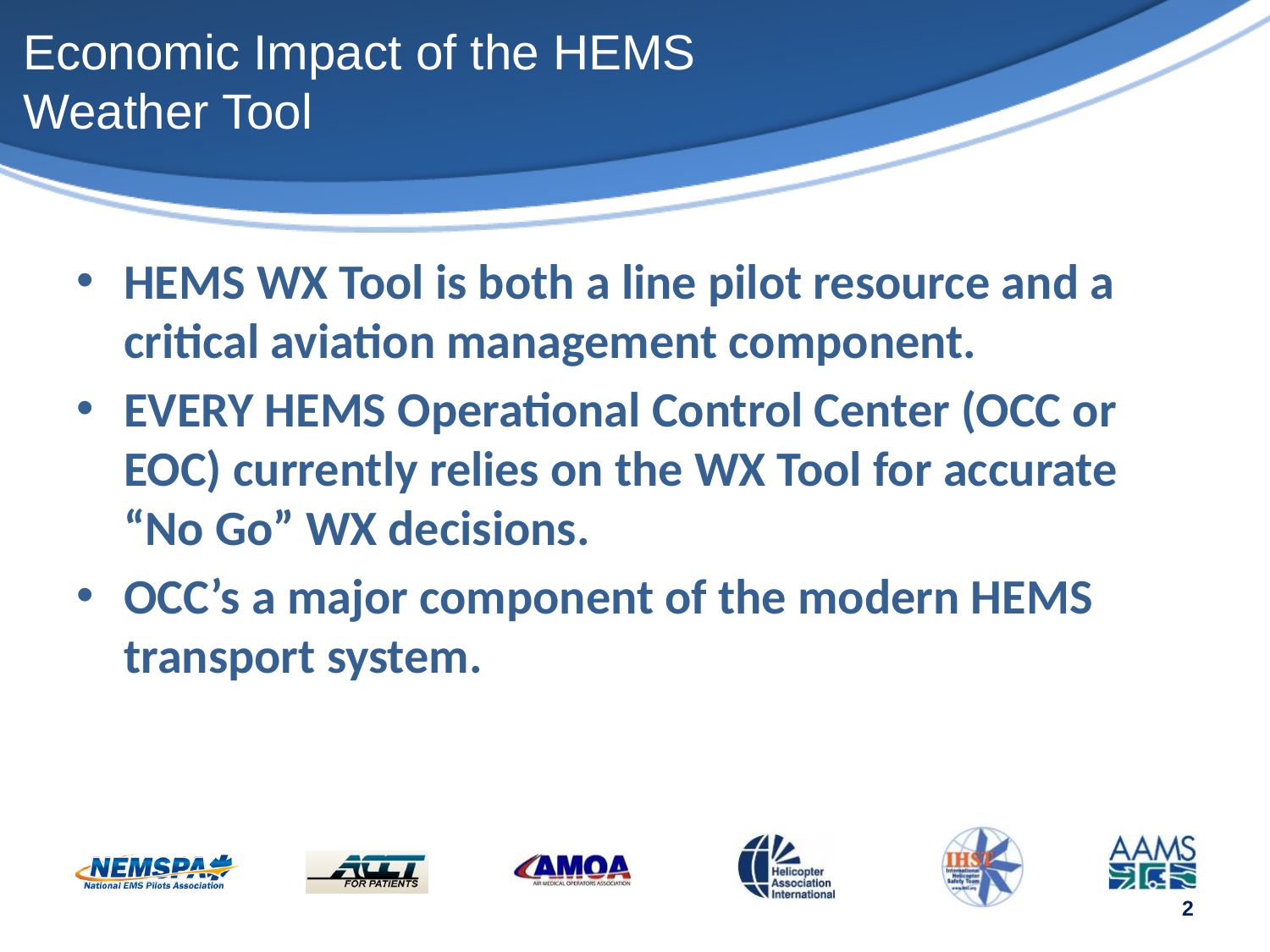

# Economic Impact of the HEMS Weather Tool
HEMS WX Tool is both a line pilot resource and a critical aviation management component.
EVERY HEMS Operational Control Center (OCC or EOC) currently relies on the WX Tool for accurate “No Go” WX decisions.
OCC’s a major component of the modern HEMS transport system.

2